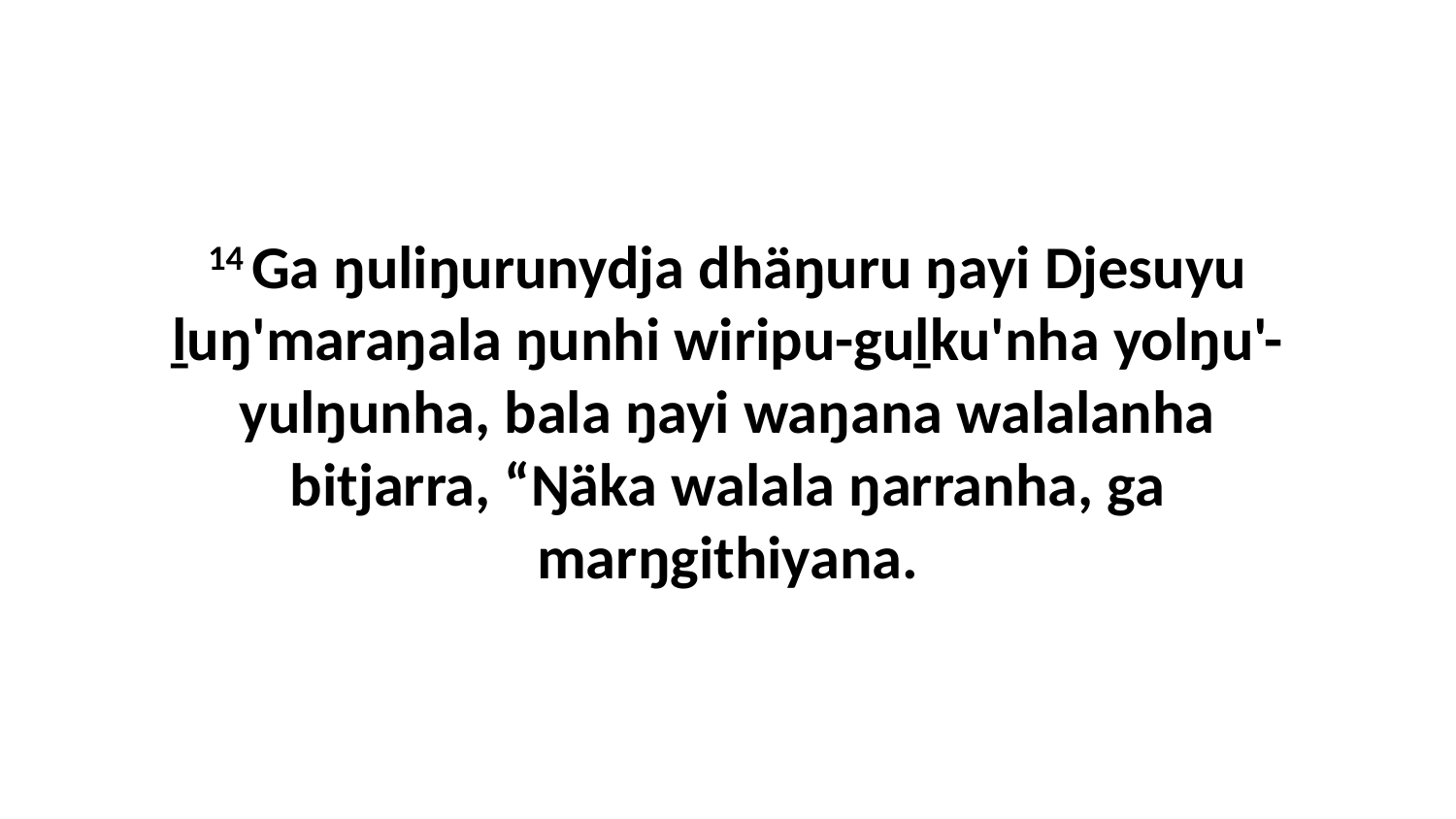

14 Ga ŋuliŋurunydja dhäŋuru ŋayi Djesuyu ḻuŋ'maraŋala ŋunhi wiripu-guḻku'nha yolŋu'-yulŋunha, bala ŋayi waŋana walalanha bitjarra, “Ŋäka walala ŋarranha, ga marŋgithiyana.